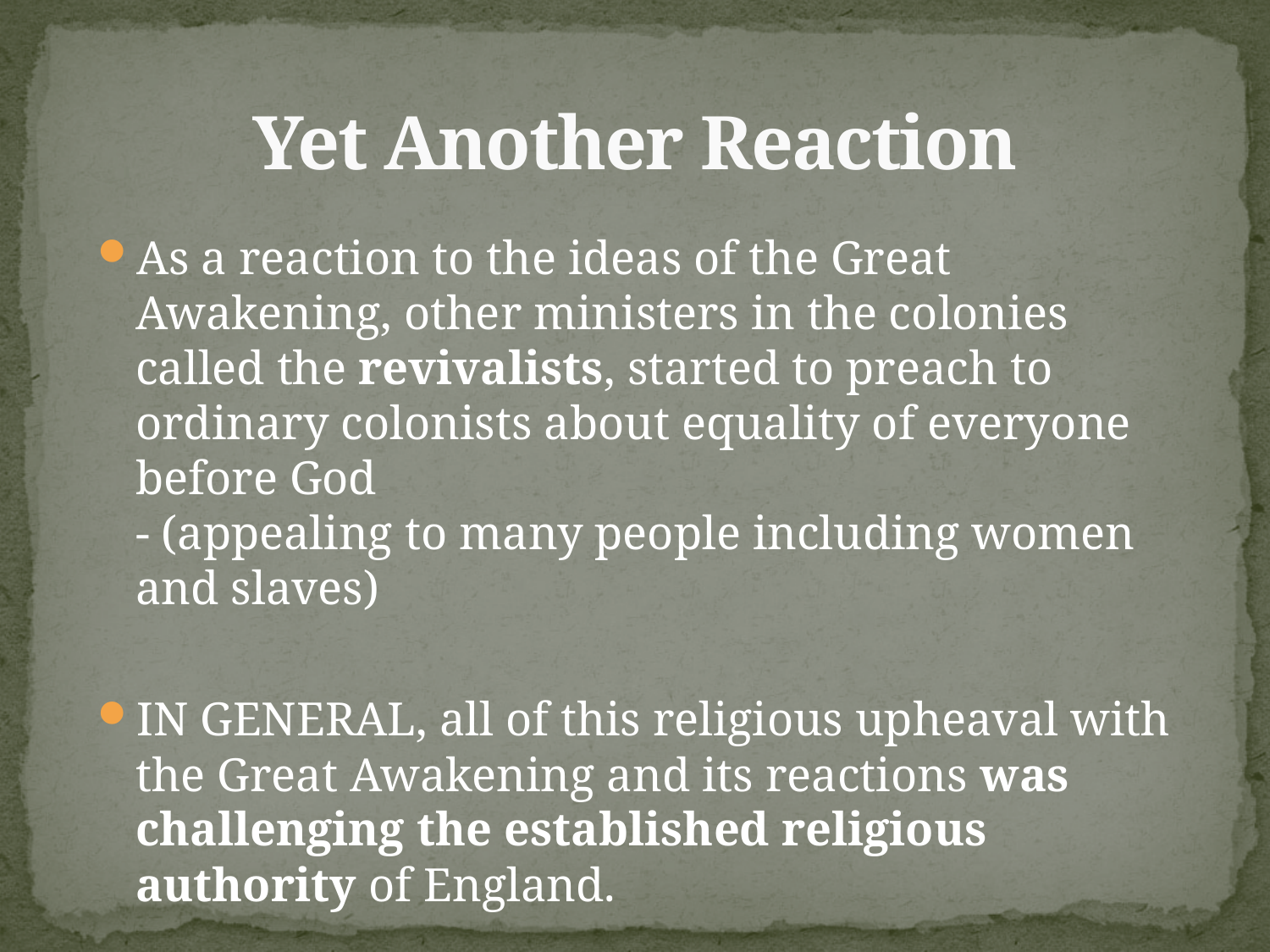

# Yet Another Reaction
As a reaction to the ideas of the Great Awakening, other ministers in the colonies called the revivalists, started to preach to ordinary colonists about equality of everyone before God
- (appealing to many people including women and slaves)

IN GENERAL, all of this religious upheaval with the Great Awakening and its reactions was challenging the established religious authority of England.